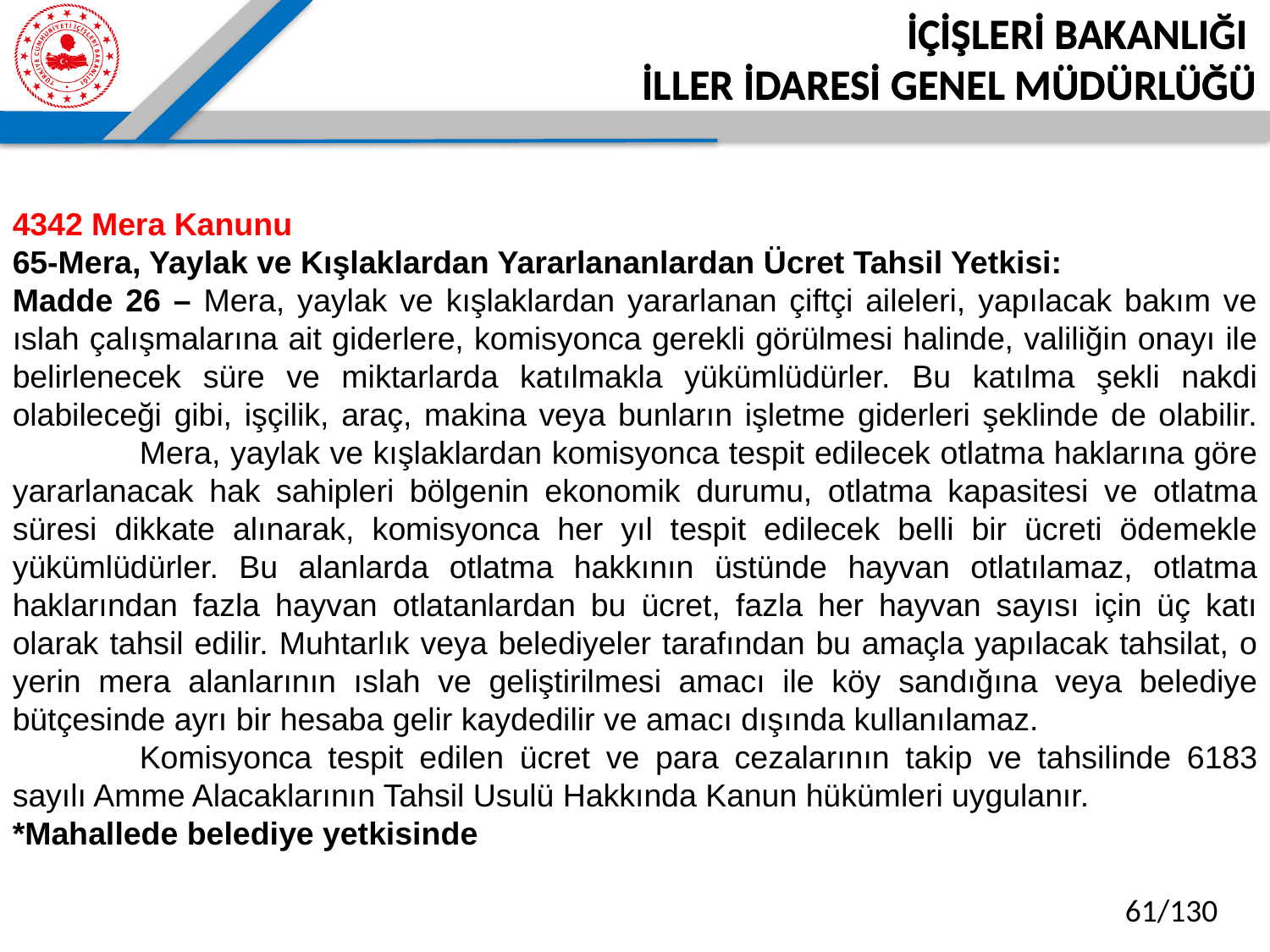

İÇİŞLERİ BAKANLIĞI
İLLER İDARESİ GENEL MÜDÜRLÜĞÜ

4342 Mera Kanunu
65-Mera, Yaylak ve Kışlaklardan Yararlananlardan Ücret Tahsil Yetkisi:
Madde 26 – Mera, yaylak ve kışlaklardan yararlanan çiftçi aileleri, yapılacak bakım ve ıslah çalışmalarına ait giderlere, komisyonca gerekli görülmesi halinde, valiliğin onayı ile belirlenecek süre ve miktarlarda katılmakla yükümlüdürler. Bu katılma şekli nakdi olabileceği gibi, işçilik, araç, makina veya bunların işletme giderleri şeklinde de olabilir. 	Mera, yaylak ve kışlaklardan komisyonca tespit edilecek otlatma haklarına göre yararlanacak hak sahipleri bölgenin ekonomik durumu, otlatma kapasitesi ve otlatma süresi dikkate alınarak, komisyonca her yıl tespit edilecek belli bir ücreti ödemekle yükümlüdürler. Bu alanlarda otlatma hakkının üstünde hayvan otlatılamaz, otlatma haklarından fazla hayvan otlatanlardan bu ücret, fazla her hayvan sayısı için üç katı olarak tahsil edilir. Muhtarlık veya belediyeler tarafından bu amaçla yapılacak tahsilat, o yerin mera alanlarının ıslah ve geliştirilmesi amacı ile köy sandığına veya belediye bütçesinde ayrı bir hesaba gelir kaydedilir ve amacı dışında kullanılamaz.
	Komisyonca tespit edilen ücret ve para cezalarının takip ve tahsilinde 6183 sayılı Amme Alacaklarının Tahsil Usulü Hakkında Kanun hükümleri uygulanır.
*Mahallede belediye yetkisinde